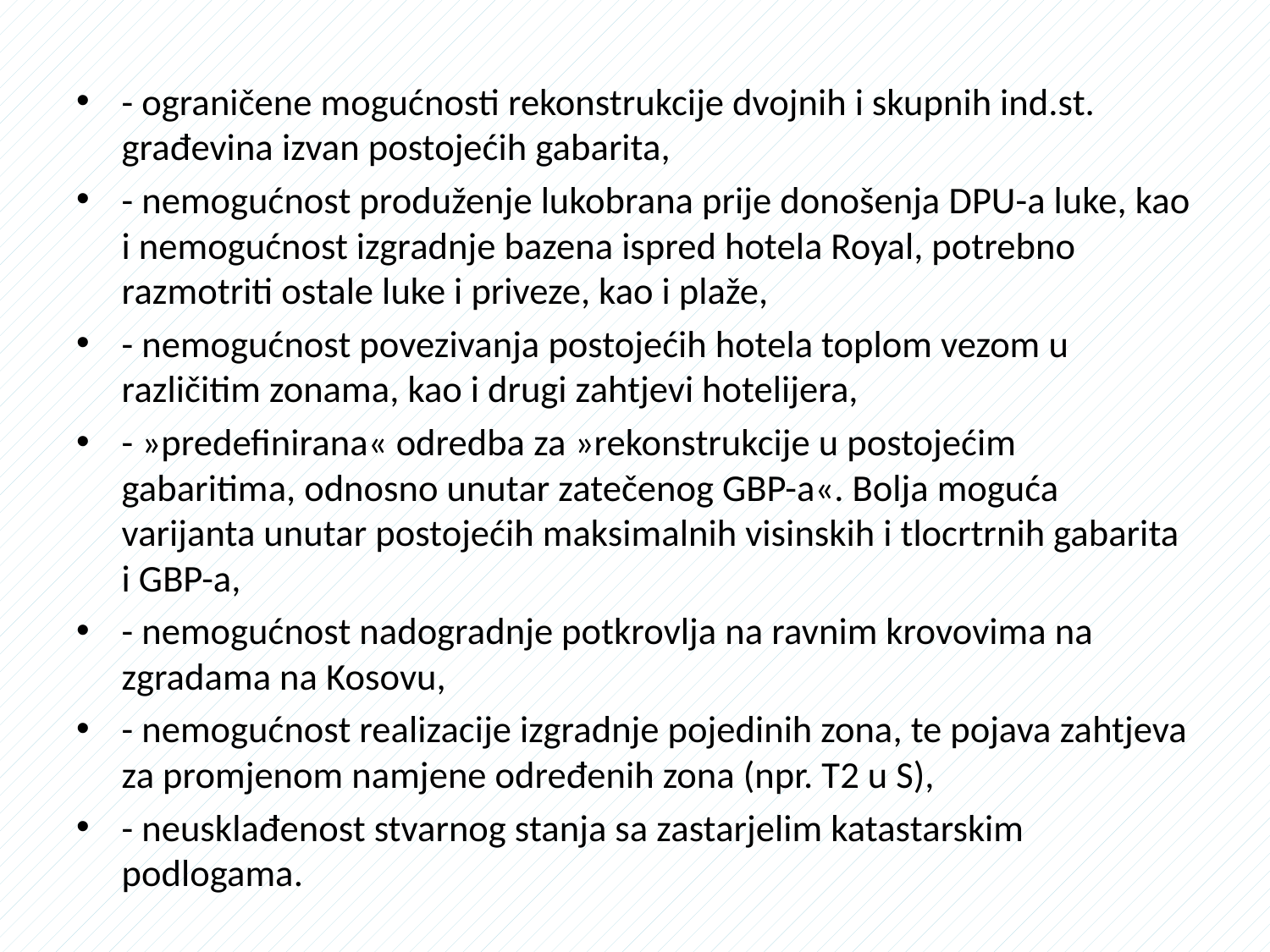

- ograničene mogućnosti rekonstrukcije dvojnih i skupnih ind.st. građevina izvan postojećih gabarita,
- nemogućnost produženje lukobrana prije donošenja DPU-a luke, kao i nemogućnost izgradnje bazena ispred hotela Royal, potrebno razmotriti ostale luke i priveze, kao i plaže,
- nemogućnost povezivanja postojećih hotela toplom vezom u različitim zonama, kao i drugi zahtjevi hotelijera,
- »predefinirana« odredba za »rekonstrukcije u postojećim gabaritima, odnosno unutar zatečenog GBP-a«. Bolja moguća varijanta unutar postojećih maksimalnih visinskih i tlocrtrnih gabarita i GBP-a,
- nemogućnost nadogradnje potkrovlja na ravnim krovovima na zgradama na Kosovu,
- nemogućnost realizacije izgradnje pojedinih zona, te pojava zahtjeva za promjenom namjene određenih zona (npr. T2 u S),
- neusklađenost stvarnog stanja sa zastarjelim katastarskim podlogama.